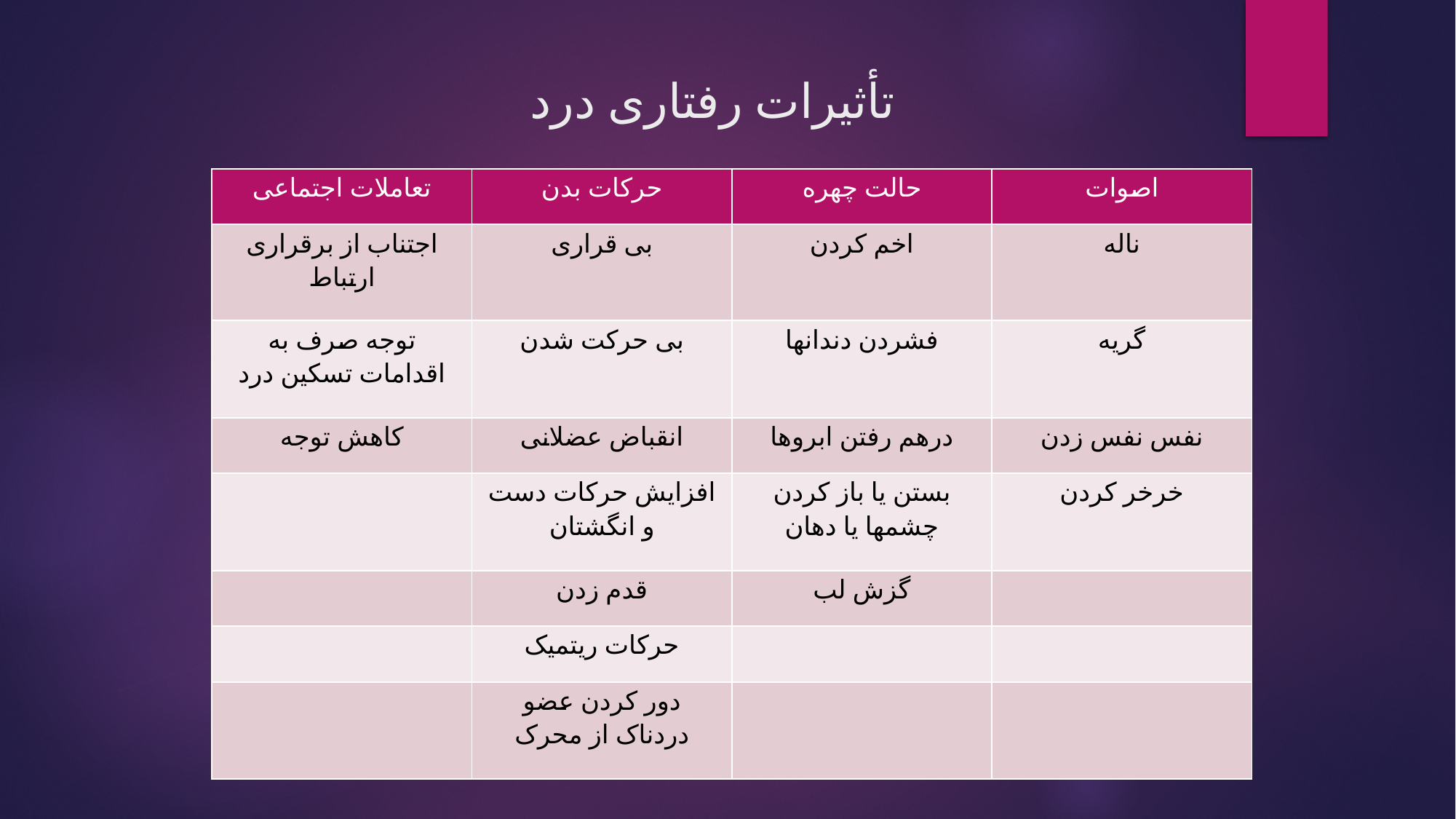

# تأثیرات رفتاری درد
| تعاملات اجتماعی | حرکات بدن | حالت چهره | اصوات |
| --- | --- | --- | --- |
| اجتناب از برقراری ارتباط | بی قراری | اخم کردن | ناله |
| توجه صرف به اقدامات تسکین درد | بی حرکت شدن | فشردن دندانها | گریه |
| کاهش توجه | انقباض عضلانی | درهم رفتن ابروها | نفس نفس زدن |
|  | افزایش حرکات دست و انگشتان | بستن یا باز کردن چشمها یا دهان | خرخر کردن |
|  | قدم زدن | گزش لب |  |
|  | حرکات ریتمیک |  |  |
|  | دور کردن عضو دردناک از محرک |  |  |